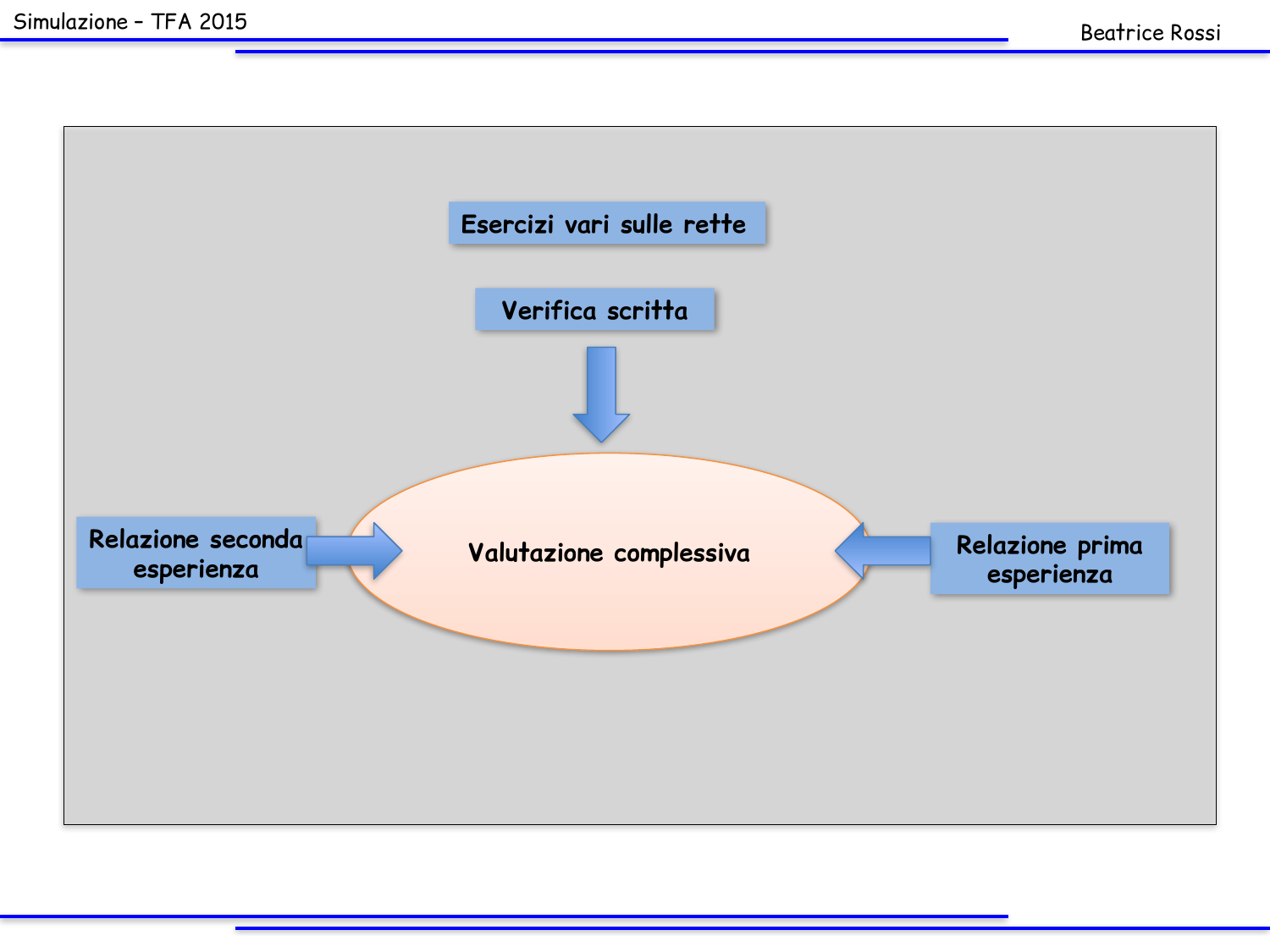

Simulazione – TFA 2015
Beatrice Rossi

Esercizi vari sulle rette
Verifica scritta

Valutazione complessiva
Relazione seconda esperienza

Relazione prima esperienza